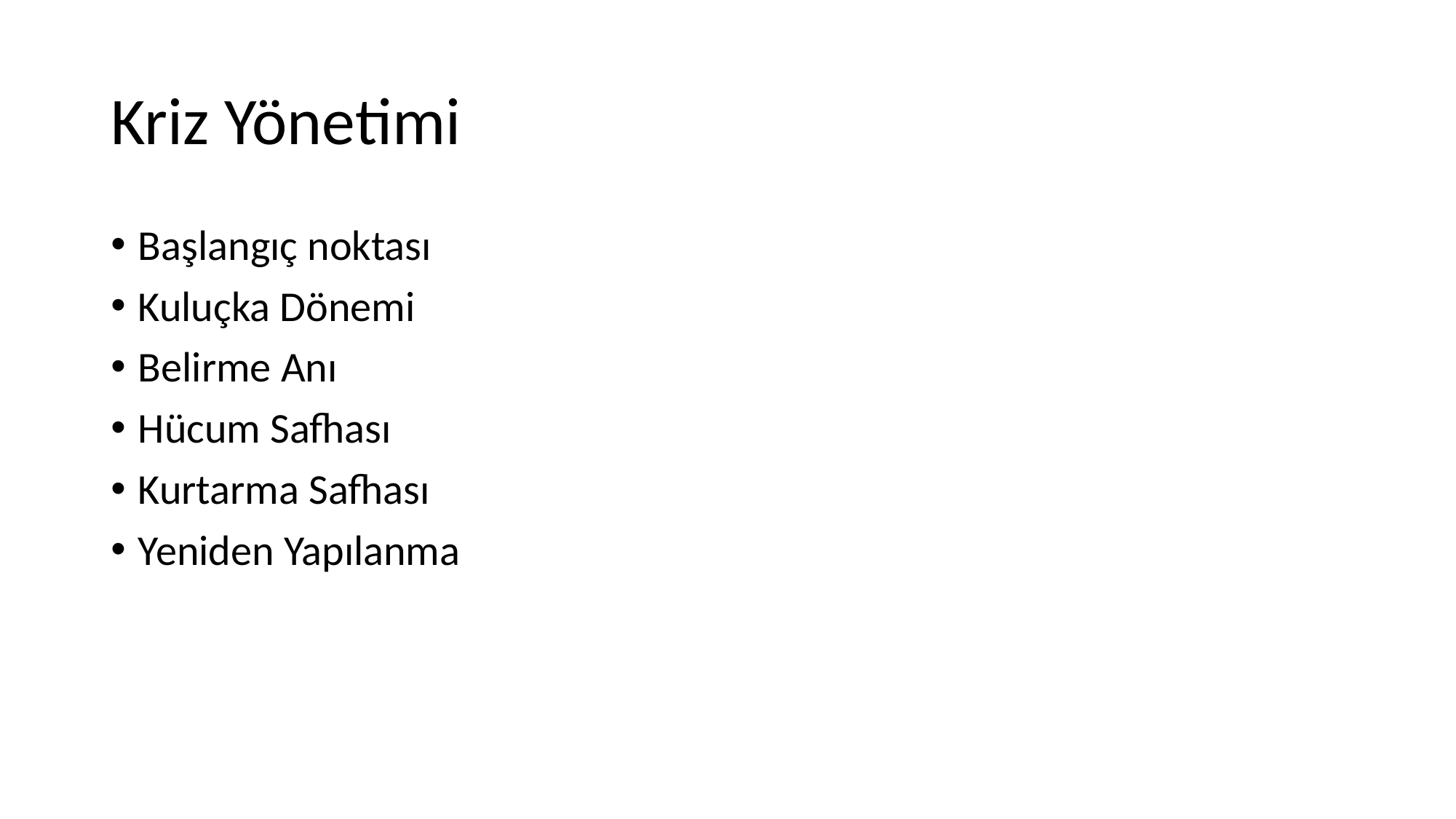

# Kriz Yönetimi
Başlangıç noktası
Kuluçka Dönemi
Belirme Anı
Hücum Safhası
Kurtarma Safhası
Yeniden Yapılanma